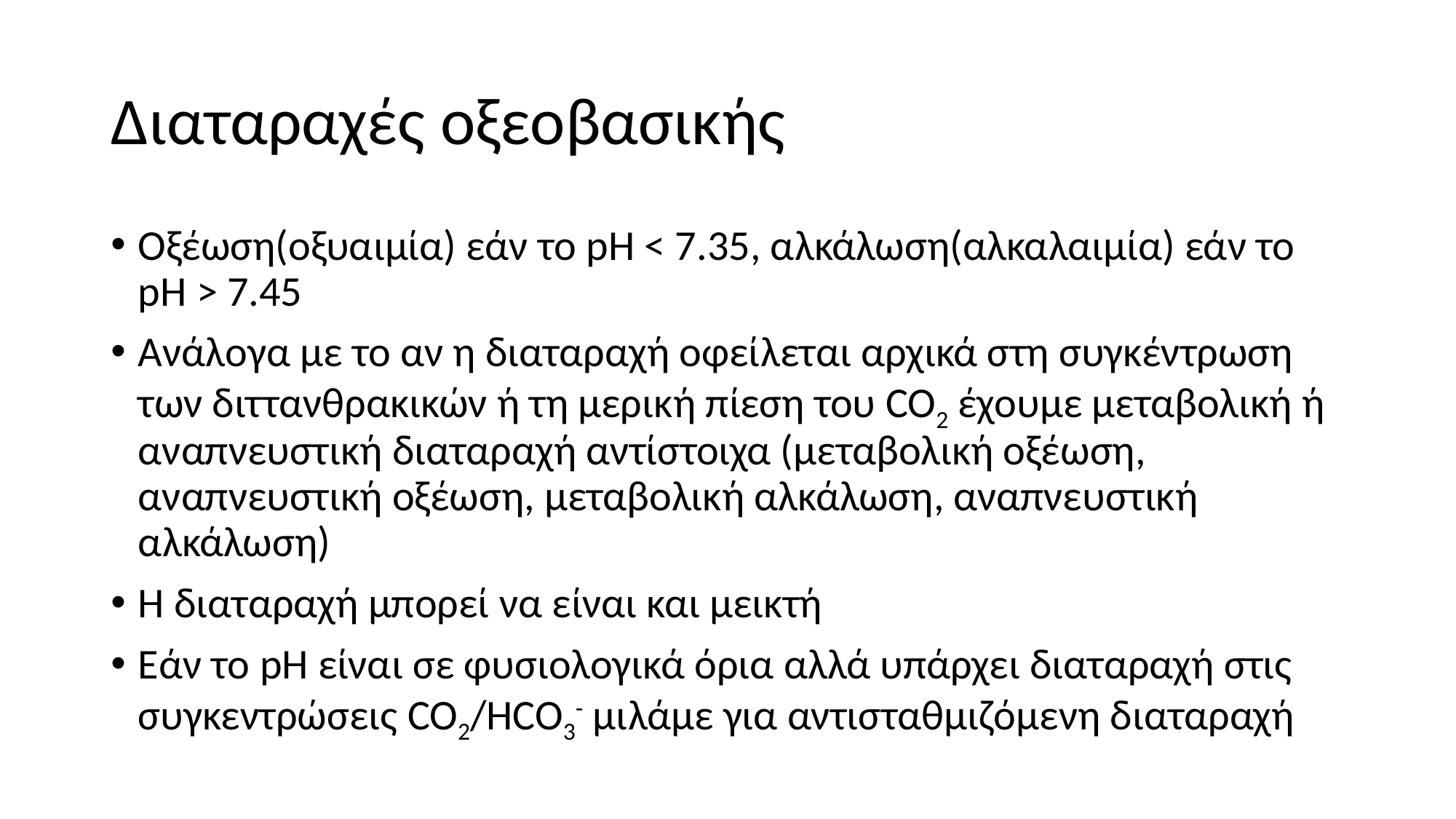

# Διαταραχές οξεοβασικής
Οξέωση(οξυαιμία) εάν το pH < 7.35, αλκάλωση(αλκαλαιμία) εάν το pH > 7.45
Ανάλογα με το αν η διαταραχή οφείλεται αρχικά στη συγκέντρωση των διττανθρακικών ή τη μερική πίεση του CO2 έχουμε μεταβολική ή αναπνευστική διαταραχή αντίστοιχα (μεταβολική οξέωση, αναπνευστική οξέωση, μεταβολική αλκάλωση, αναπνευστική αλκάλωση)
Η διαταραχή μπορεί να είναι και μεικτή
Εάν το pH είναι σε φυσιολογικά όρια αλλά υπάρχει διαταραχή στις συγκεντρώσεις CO2/HCO3- μιλάμε για αντισταθμιζόμενη διαταραχή